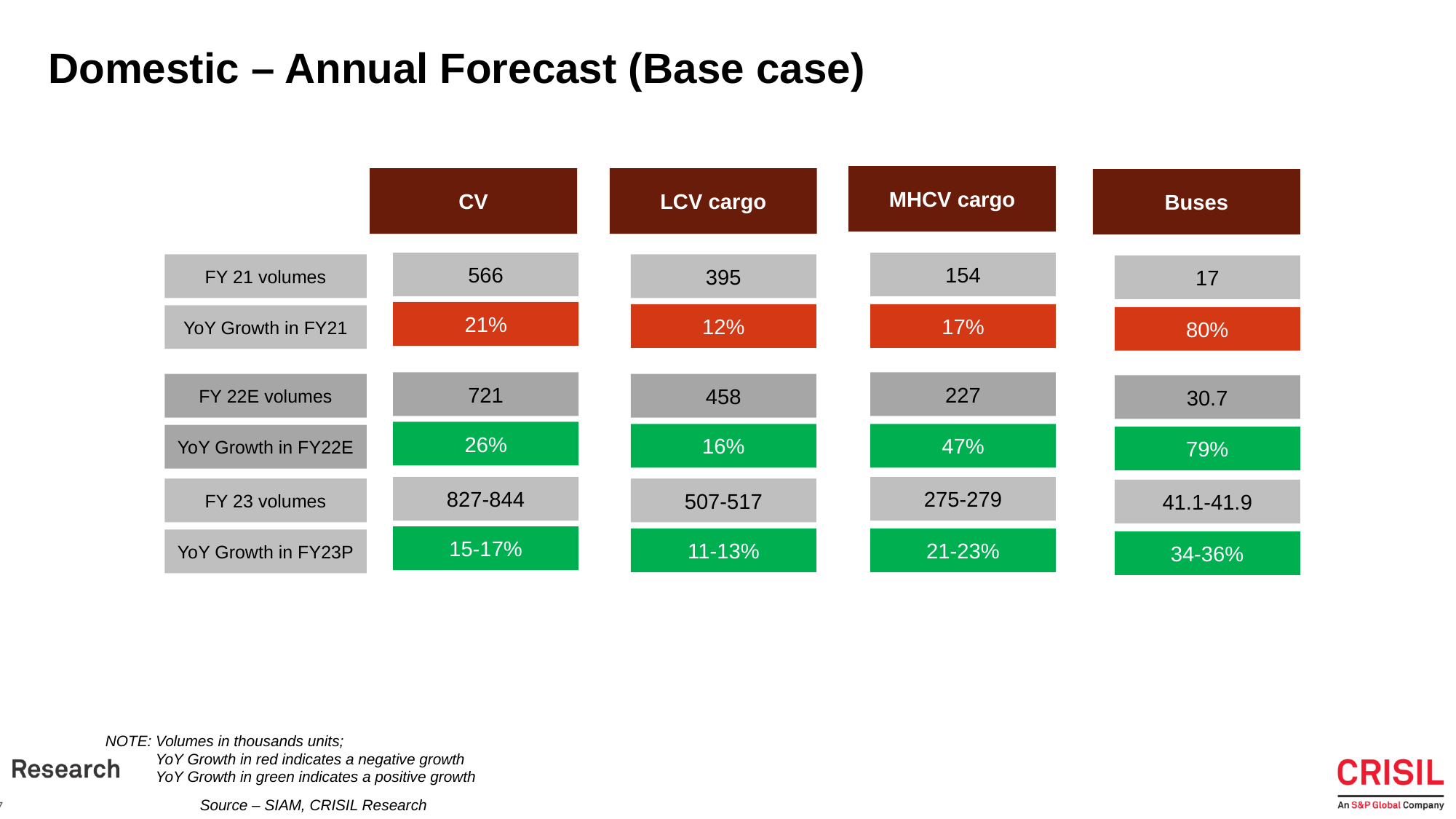

# Domestic – Annual Forecast (Base case)
MHCV cargo
CV
LCV cargo
Buses
566
154
FY 21 volumes
395
17
21%
12%
17%
YoY Growth in FY21
80%
721
227
FY 22E volumes
458
30.7
26%
16%
47%
YoY Growth in FY22E
79%
827-844
275-279
FY 23 volumes
507-517
41.1-41.9
15-17%
11-13%
21-23%
YoY Growth in FY23P
34-36%
NOTE: Volumes in thousands units;
            YoY Growth in red indicates a negative growth
            YoY Growth in green indicates a positive growth
Source – SIAM, CRISIL Research